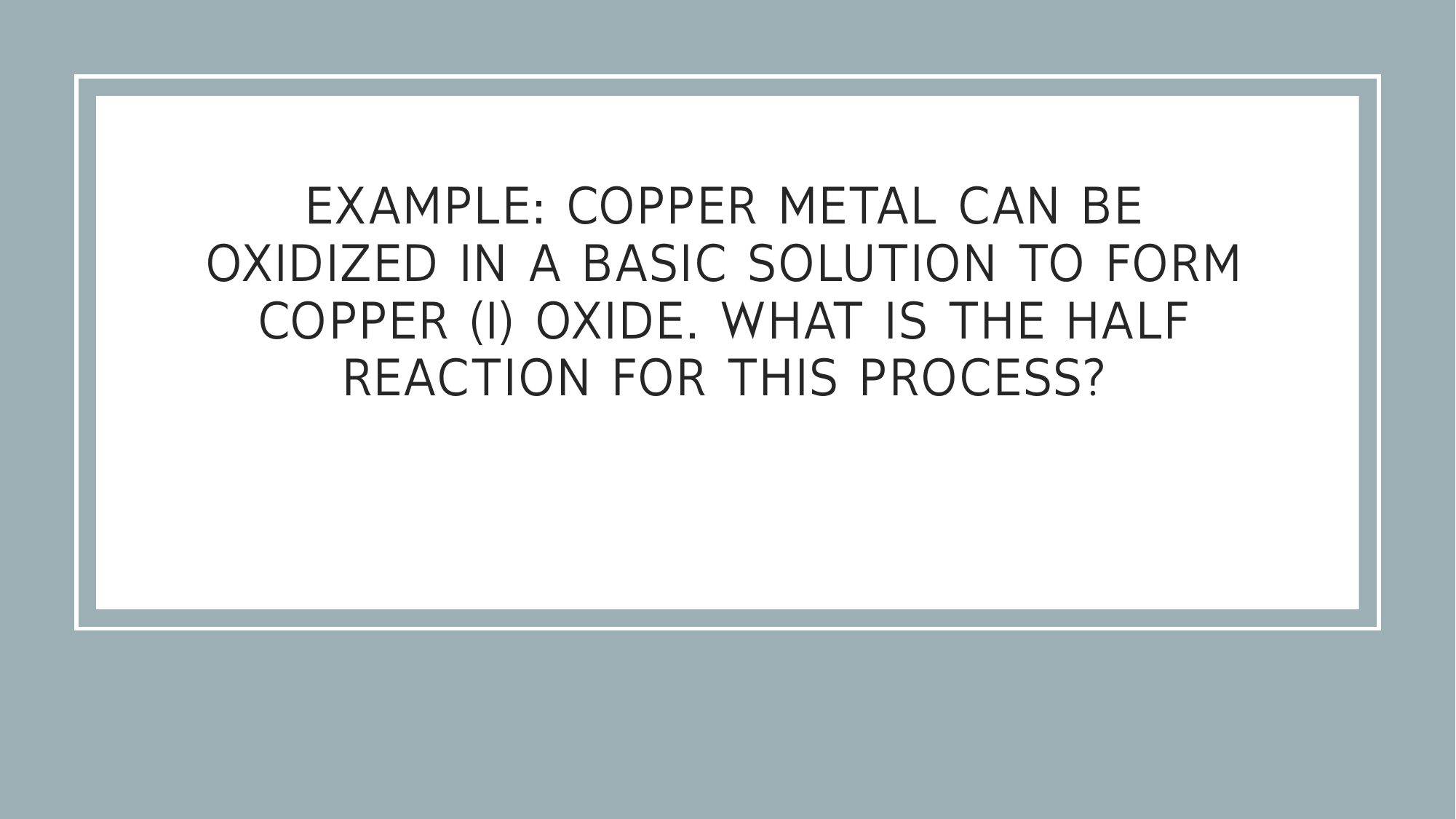

# Example: Copper metal can be oxidized in a basic solution to form copper (i) oxide. What is the half reaction for this process?